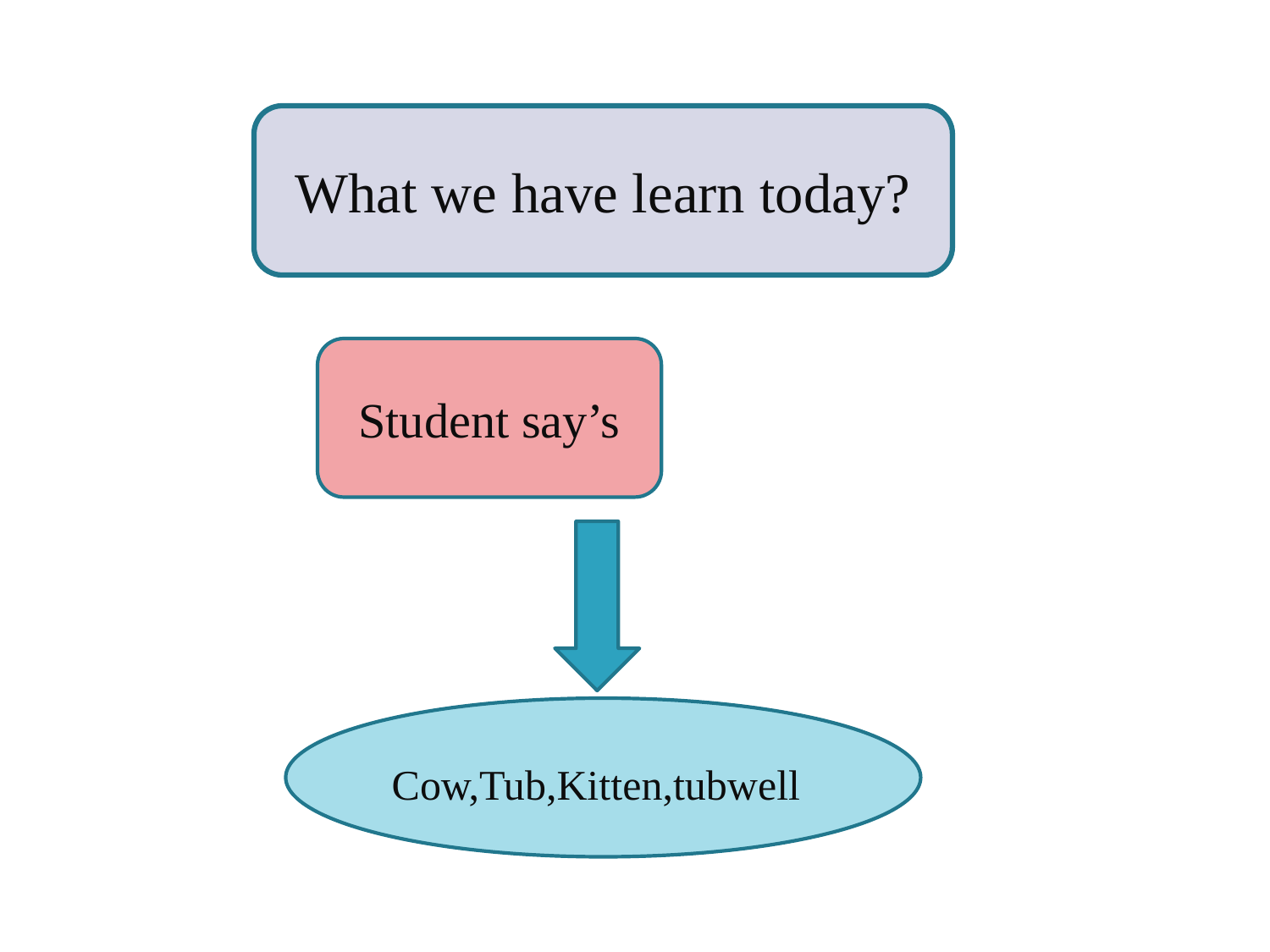

What we have learn today?
Student say’s

Cow,Tub,Kitten,tubwell